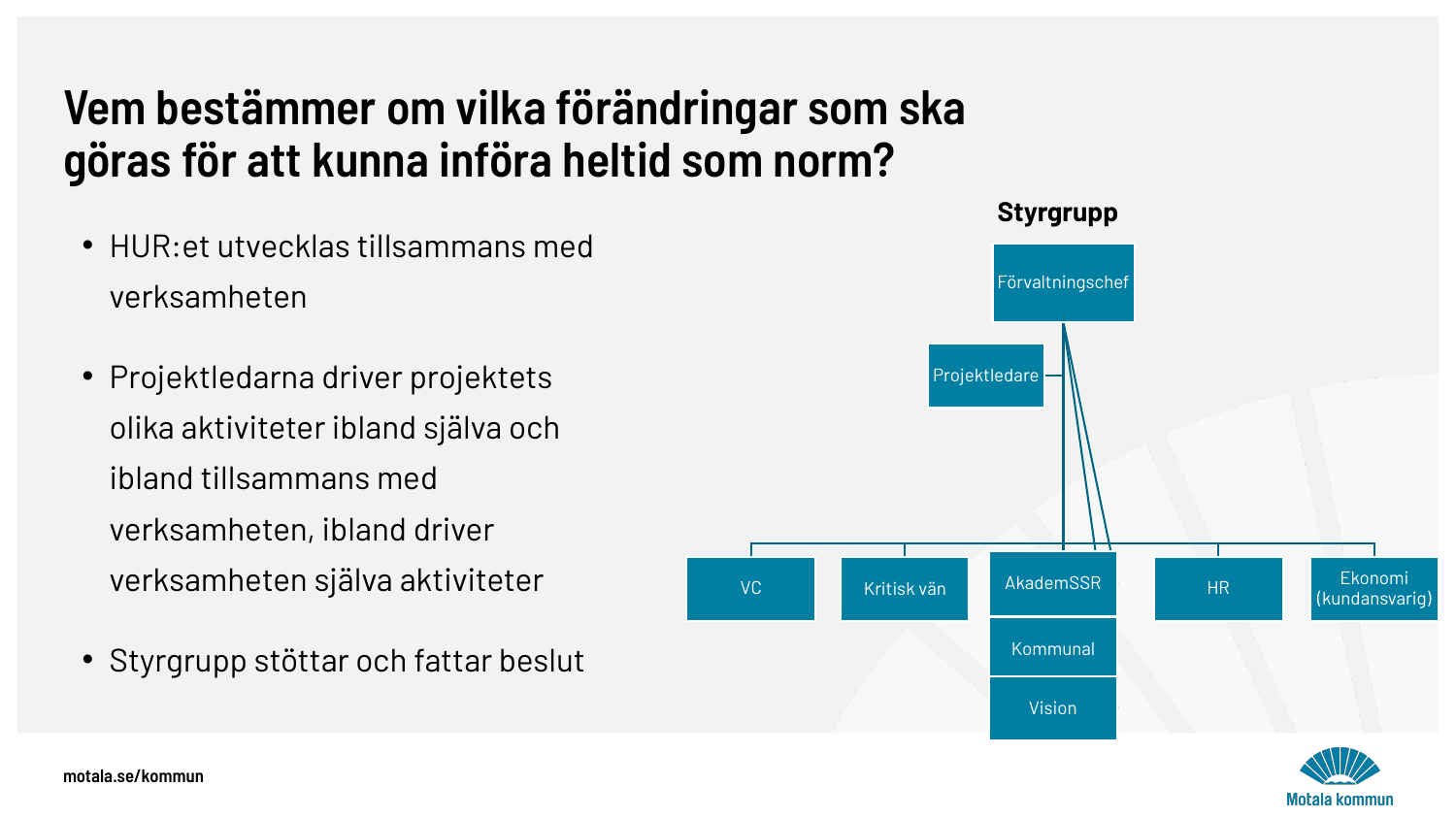

# Vem bestämmer om vilka förändringar som ska göras för att kunna införa heltid som norm?
Förvaltningschef
VC
Kritisk vän
Kommunal
HR
Ekonomi (kundansvarig)
Projektledare
AkademSSR
Vision
Styrgrupp
HUR:et utvecklas tillsammans med verksamheten
Projektledarna driver projektets olika aktiviteter ibland själva och ibland tillsammans med verksamheten, ibland driver verksamheten själva aktiviteter
Styrgrupp stöttar och fattar beslut